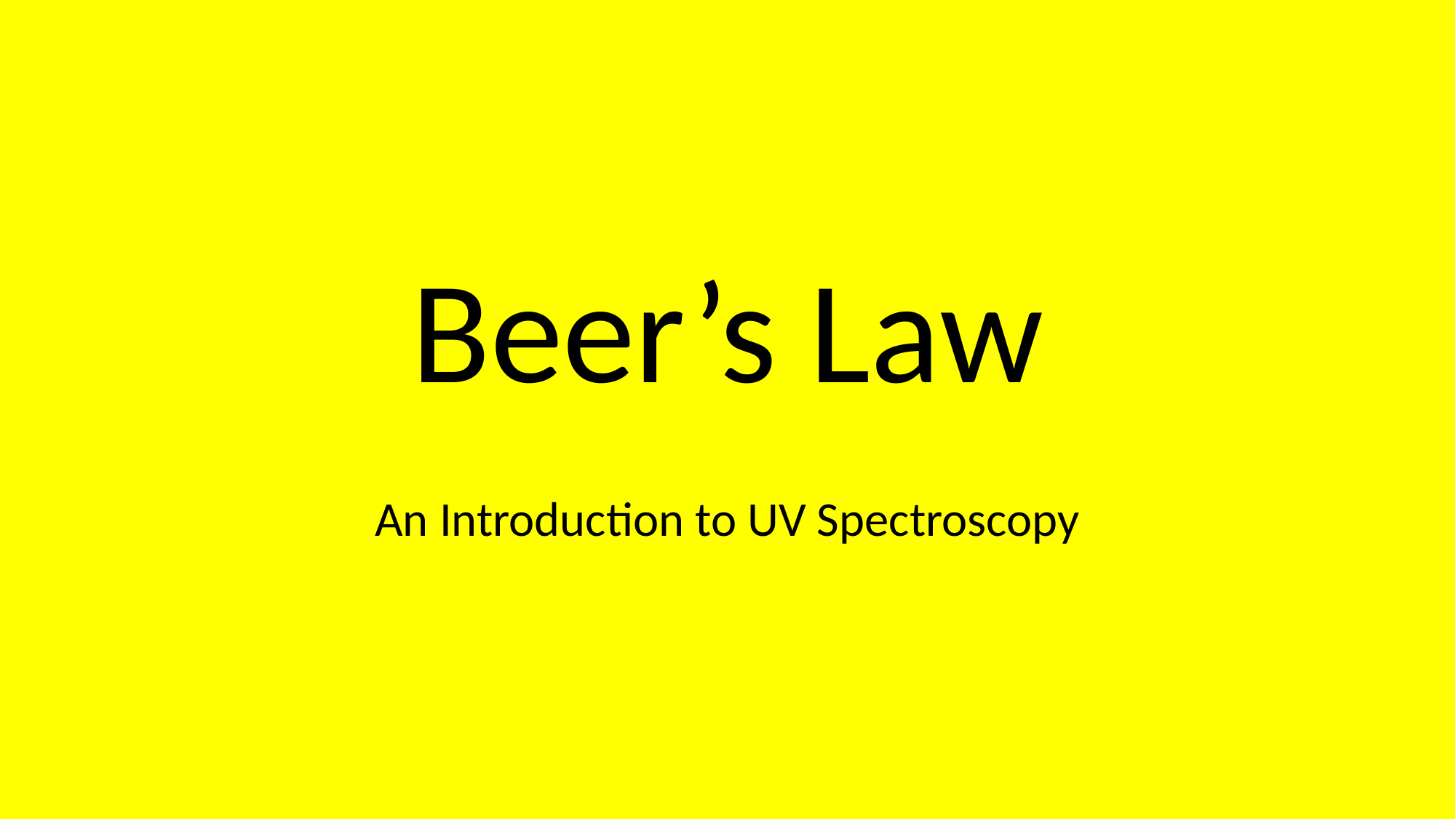

# Beer’s Law

An Introduction to UV Spectroscopy